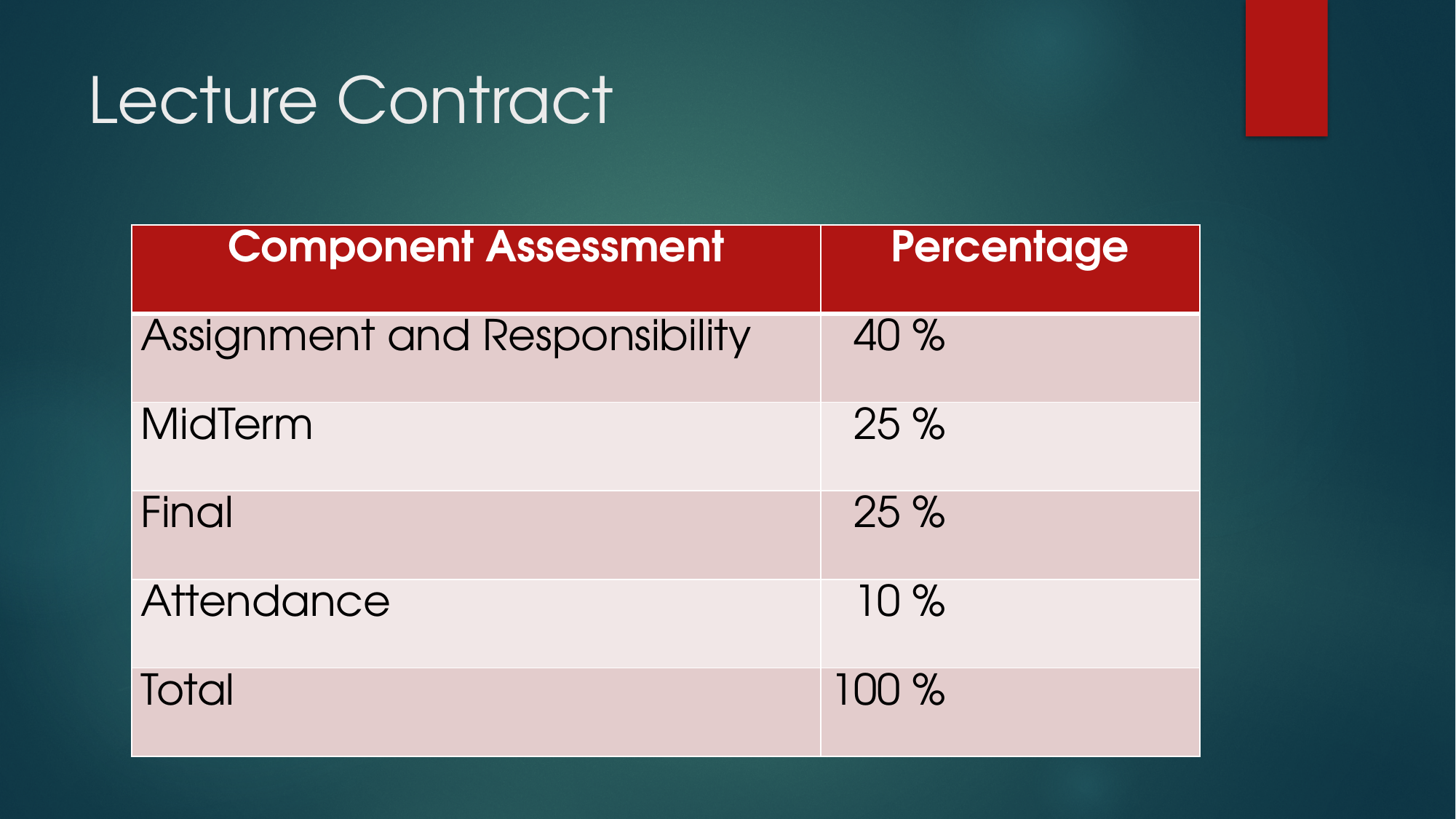

# Lecture Contract
| Component Assessment | Percentage |
| --- | --- |
| Assignment and Responsibility | 40 % |
| MidTerm | 25 % |
| Final | 25 % |
| Attendance | 10 % |
| Total | 100 % |